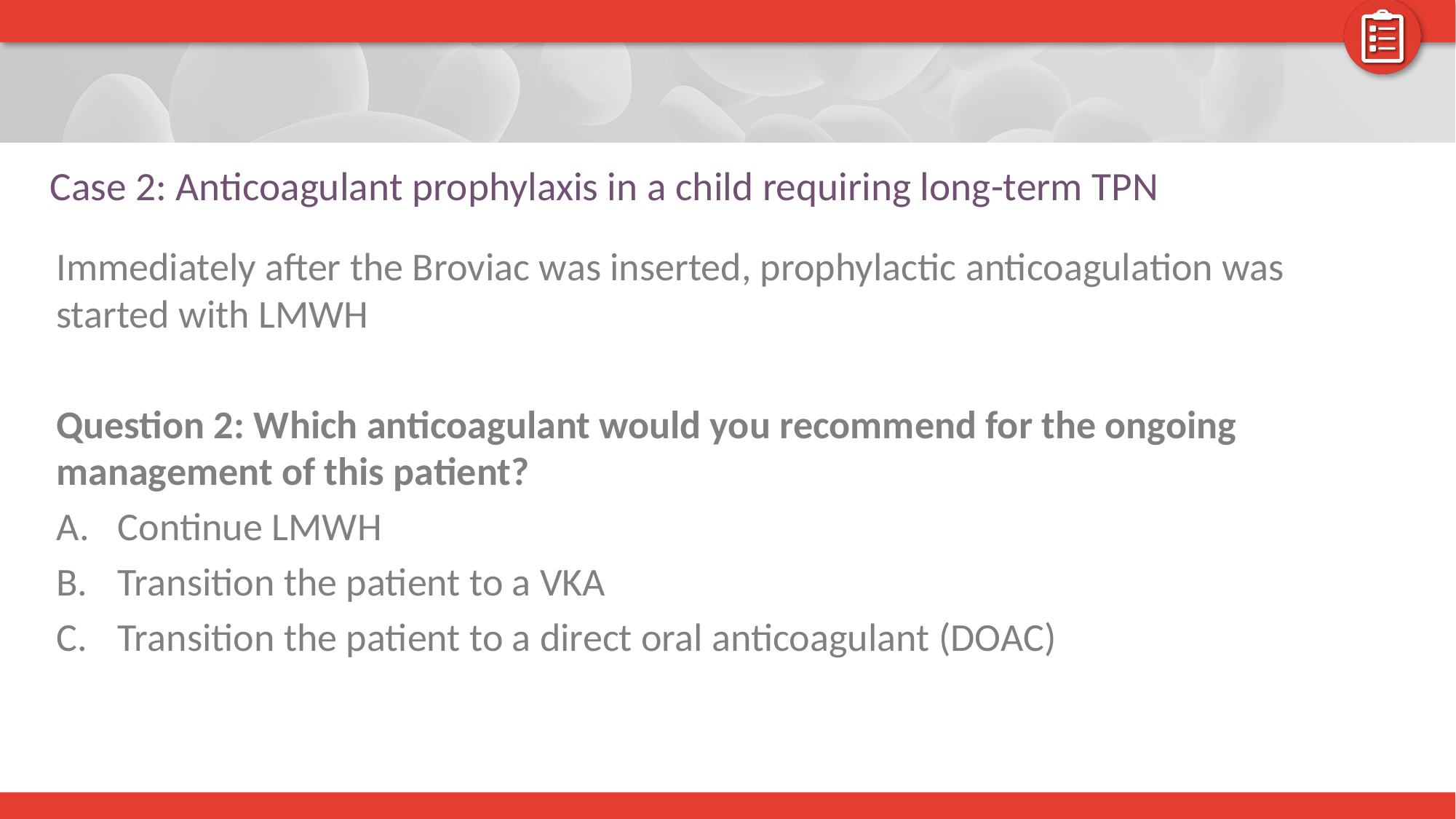

# Case 2: Anticoagulant prophylaxis in a child requiring long-term TPN
Immediately after the Broviac was inserted, prophylactic anticoagulation was started with LMWH

Question 2: Which anticoagulant would you recommend for the ongoing management of this patient?
Continue LMWH
Transition the patient to a VKA
Transition the patient to a direct oral anticoagulant (DOAC)